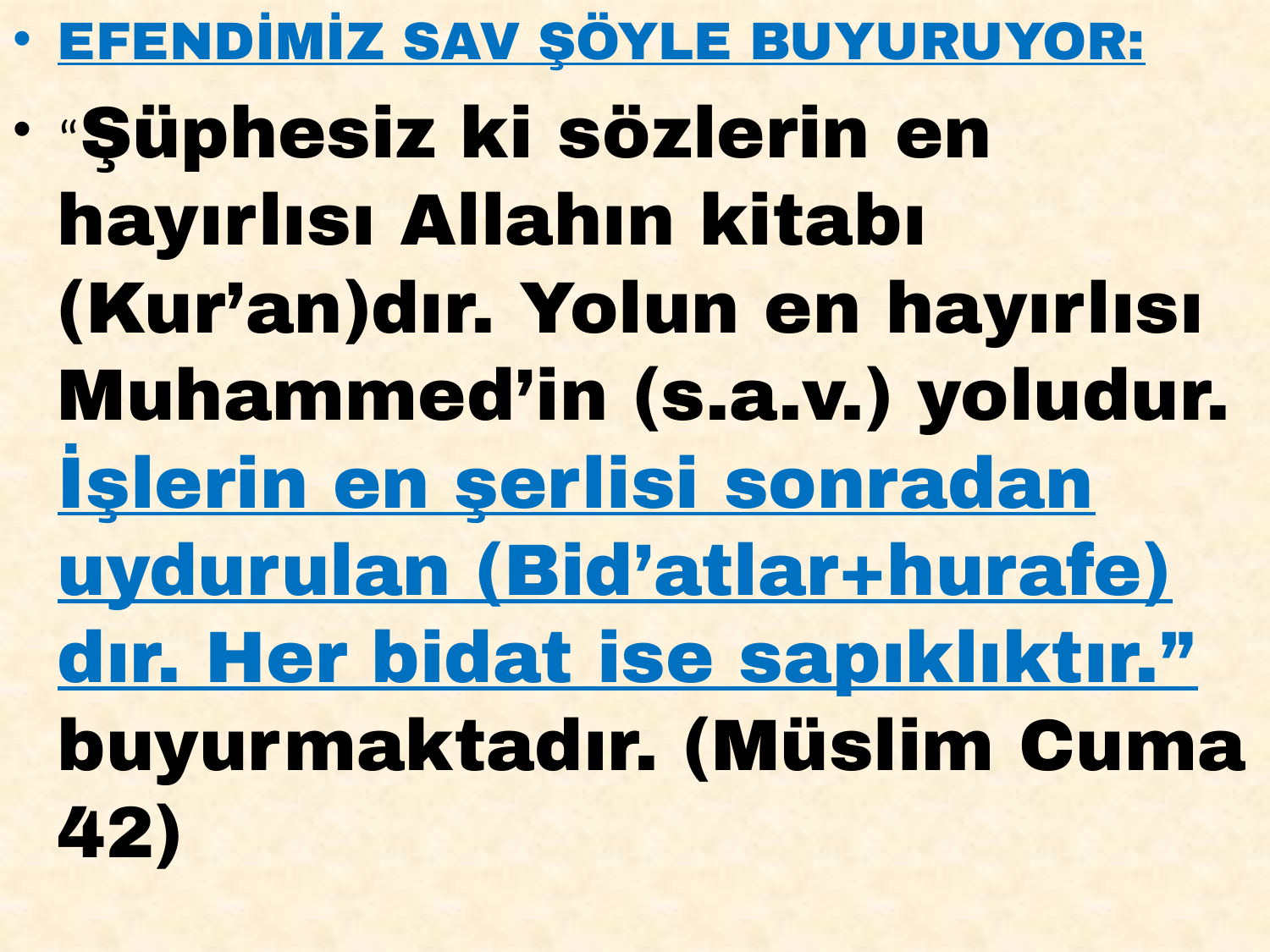

EFENDİMİZ SAV ŞÖYLE BUYURUYOR:
“Şüphesiz ki sözlerin en hayırlısı Allahın kitabı (Kur’an)dır. Yolun en hayırlısı Muhammed’in (s.a.v.) yoludur. İşlerin en şerlisi sonradan uydurulan (Bid’atlar+hurafe) dır. Her bidat ise sapıklıktır.” buyurmaktadır. (Müslim Cuma 42)